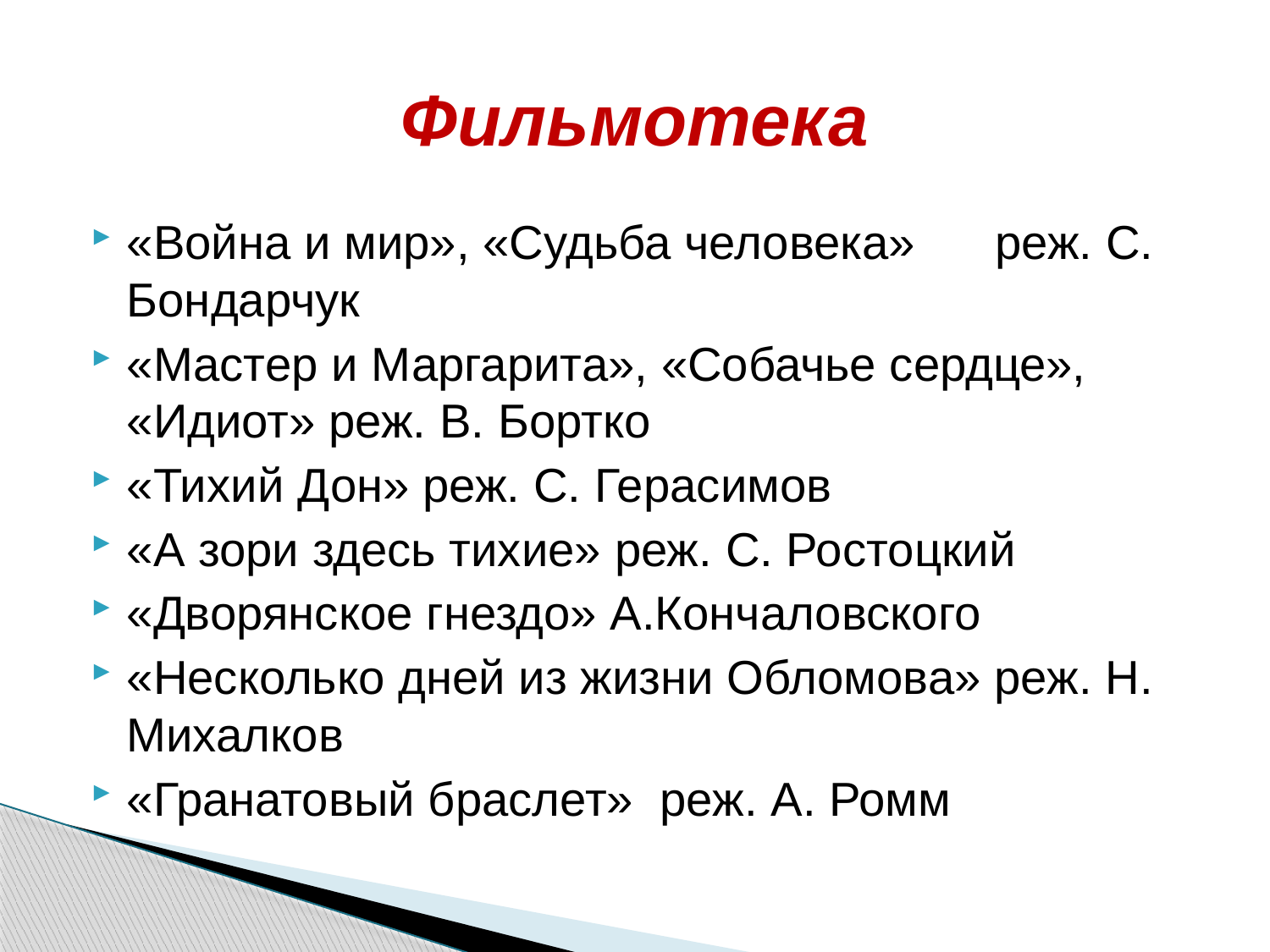

# Фильмотека
«Война и мир», «Судьба человека»      реж. С. Бондарчук
«Мастер и Маргарита», «Собачье сердце», «Идиот» реж. В. Бортко
«Тихий Дон» реж. С. Герасимов
«А зори здесь тихие» реж. С. Ростоцкий
«Дворянское гнездо» А.Кончаловского
«Несколько дней из жизни Обломова» реж. Н. Михалков
«Гранатовый браслет»  реж. А. Ромм